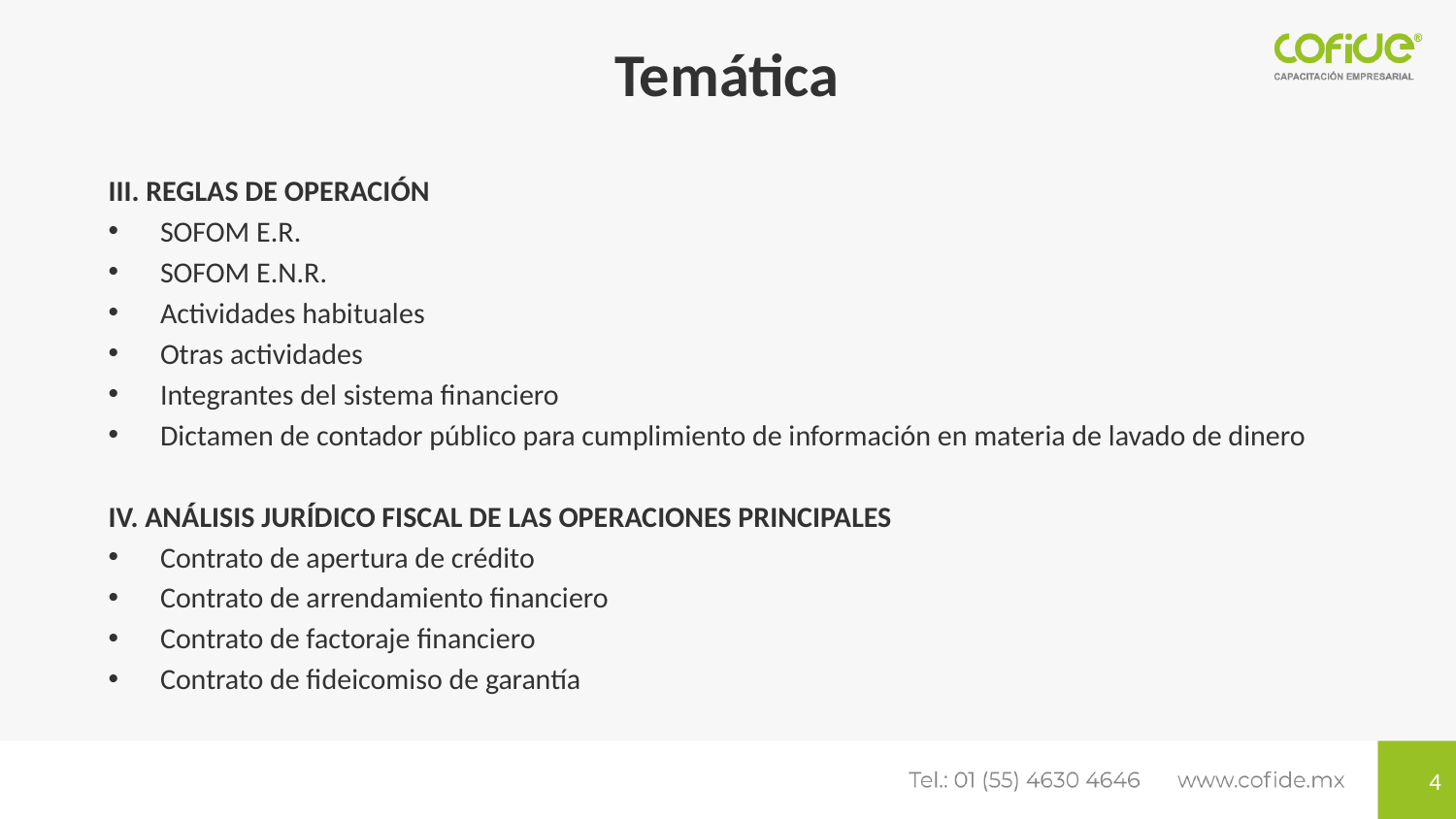

# Temática
III. REGLAS DE OPERACIÓN
SOFOM E.R.
SOFOM E.N.R.
Actividades habituales
Otras actividades
Integrantes del sistema financiero
Dictamen de contador público para cumplimiento de información en materia de lavado de dinero

IV. ANÁLISIS JURÍDICO FISCAL DE LAS OPERACIONES PRINCIPALES
Contrato de apertura de crédito
Contrato de arrendamiento financiero
Contrato de factoraje financiero
Contrato de fideicomiso de garantía
4